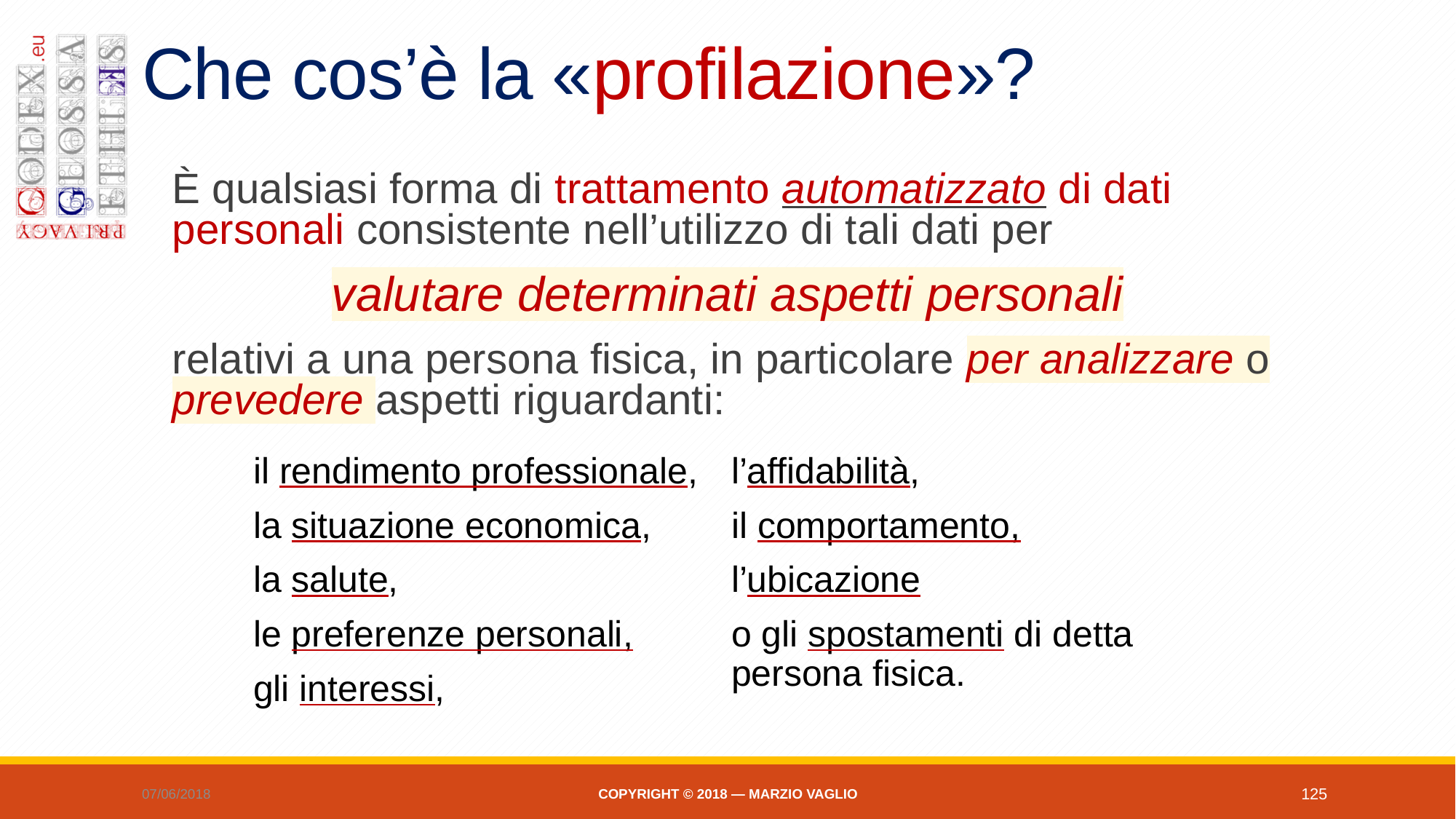

# Che cos’è la «profilazione»?
È qualsiasi forma di trattamento automatizzato di dati personali consistente nell’utilizzo di tali dati per
valutare determinati aspetti personali
relativi a una persona fisica, in particolare per analizzare o prevedere aspetti riguardanti:
il rendimento professionale,
la situazione economica,
la salute,
le preferenze personali,
gli interessi,
l’affidabilità,
il comportamento,
l’ubicazione
o gli spostamenti di detta persona fisica.
07/06/2018
Copyright © 2018 — Marzio Vaglio
125